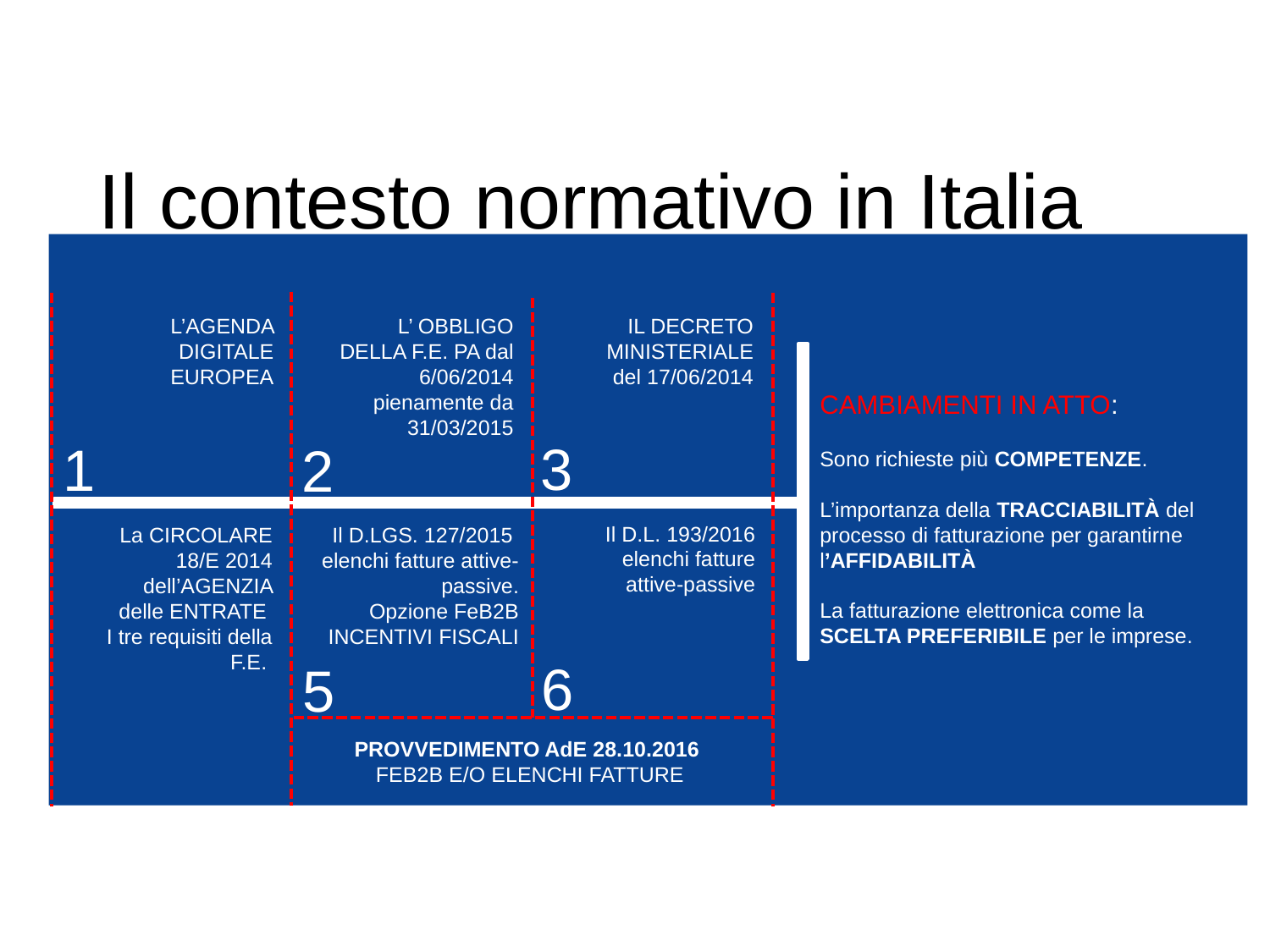

# Il contesto normativo in Italia

L’AGENDA DIGITALE EUROPEA

L’ OBBLIGO DELLA F.E. PA dal 6/06/2014 pienamente da 31/03/2015

IL DECRETO MINISTERIALE del 17/06/2014
La CIRCOLARE 18/E 2014 dell’AGENZIA delle ENTRATE
I tre requisiti della F.E.
CAMBIAMENTI IN ATTO:

Sono richieste più COMPETENZE.

L’importanza della TRACCIABILITÀ del processo di fatturazione per garantirne l’AFFIDABILITÀ

La fatturazione elettronica come la SCELTA PREFERIBILE per le imprese.

3
1
2

Il D.L. 193/2016
elenchi fatture attive-passive
Il D.LGS. 127/2015
elenchi fatture attive-passive.
Opzione FeB2B
INCENTIVI FISCALI

6
5
PROVVEDIMENTO AdE 28.10.2016
FEB2B E/O ELENCHI FATTURE